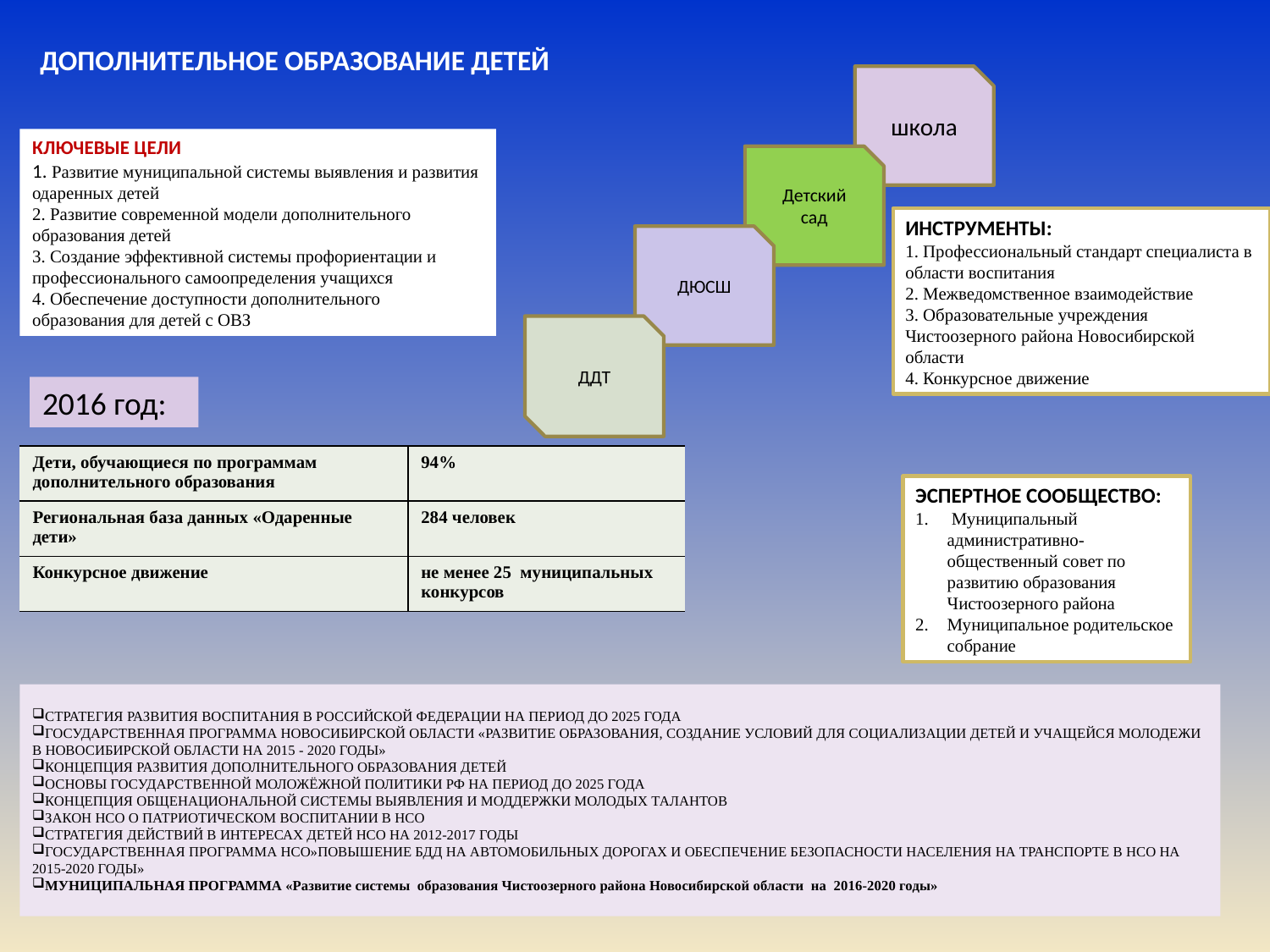

ДОПОЛНИТЕЛЬНОЕ ОБРАЗОВАНИЕ ДЕТЕЙ
школа
КЛЮЧЕВЫЕ ЦЕЛИ
1. Развитие муниципальной системы выявления и развития одаренных детей
2. Развитие современной модели дополнительного образования детей
3. Создание эффективной системы профориентации и профессионального самоопределения учащихся
4. Обеспечение доступности дополнительного
образования для детей с ОВЗ
Детский сад
ИНСТРУМЕНТЫ:
1. Профессиональный стандарт специалиста в области воспитания
2. Межведомственное взаимодействие
3. Образовательные учреждения Чистоозерного района Новосибирской области
4. Конкурсное движение
ДЮСШ
ДДТ
2016 год:
| Дети, обучающиеся по программам дополнительного образования | 94% |
| --- | --- |
| Региональная база данных «Одаренные дети» | 284 человек |
| Конкурсное движение | не менее 25 муниципальных конкурсов |
ЭСПЕРТНОЕ СООБЩЕСТВО:
 Муниципальный  административно-общественный совет по развитию образования Чистоозерного района
Муниципальное родительское собрание

СТРАТЕГИЯ РАЗВИТИЯ ВОСПИТАНИЯ В РОССИЙСКОЙ ФЕДЕРАЦИИ НА ПЕРИОД ДО 2025 ГОДА
ГОСУДАРСТВЕННАЯ ПРОГРАММА НОВОСИБИРСКОЙ ОБЛАСТИ «РАЗВИТИЕ ОБРАЗОВАНИЯ, СОЗДАНИЕ УСЛОВИЙ ДЛЯ СОЦИАЛИЗАЦИИ ДЕТЕЙ И УЧАЩЕЙСЯ МОЛОДЕЖИ В НОВОСИБИРСКОЙ ОБЛАСТИ НА 2015 - 2020 ГОДЫ»
КОНЦЕПЦИЯ РАЗВИТИЯ ДОПОЛНИТЕЛЬНОГО ОБРАЗОВАНИЯ ДЕТЕЙ
ОСНОВЫ ГОСУДАРСТВЕННОЙ МОЛОЖЁЖНОЙ ПОЛИТИКИ РФ НА ПЕРИОД ДО 2025 ГОДА
КОНЦЕПЦИЯ ОБЩЕНАЦИОНАЛЬНОЙ СИСТЕМЫ ВЫЯВЛЕНИЯ И МОДДЕРЖКИ МОЛОДЫХ ТАЛАНТОВ
ЗАКОН НСО О ПАТРИОТИЧЕСКОМ ВОСПИТАНИИ В НСО
СТРАТЕГИЯ ДЕЙСТВИЙ В ИНТЕРЕСАХ ДЕТЕЙ НСО НА 2012-2017 ГОДЫ
ГОСУДАРСТВЕННАЯ ПРОГРАММА НСО»ПОВЫШЕНИЕ БДД НА АВТОМОБИЛЬНЫХ ДОРОГАХ И ОБЕСПЕЧЕНИЕ БЕЗОПАСНОСТИ НАСЕЛЕНИЯ НА ТРАНСПОРТЕ В НСО НА 2015-2020 ГОДЫ»
МУНИЦИПАЛЬНАЯ ПРОГРАММА «Развитие системы  образования Чистоозерного района Новосибирской области  на  2016-2020 годы»